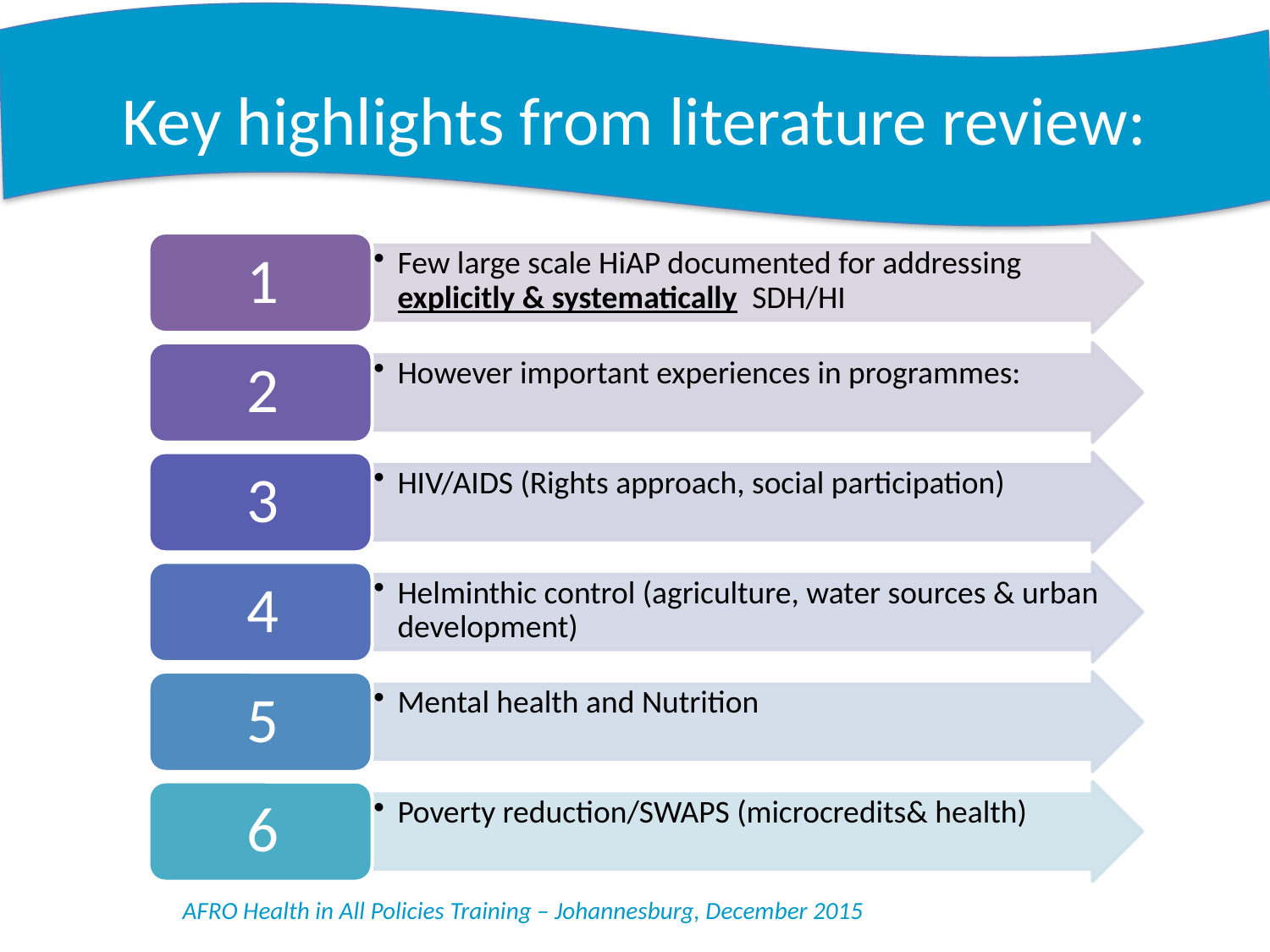

# Key highlights from literature review:
Few large scale HiAP documented for addressing explicitly & systematically  SDH/HI
1
However important experiences in programmes:
2
HIV/AIDS (Rights approach, social participation)
3
Helminthic control (agriculture, water sources & urban development)
4
Mental health and Nutrition
5
Poverty reduction/SWAPS (microcredits& health)
6